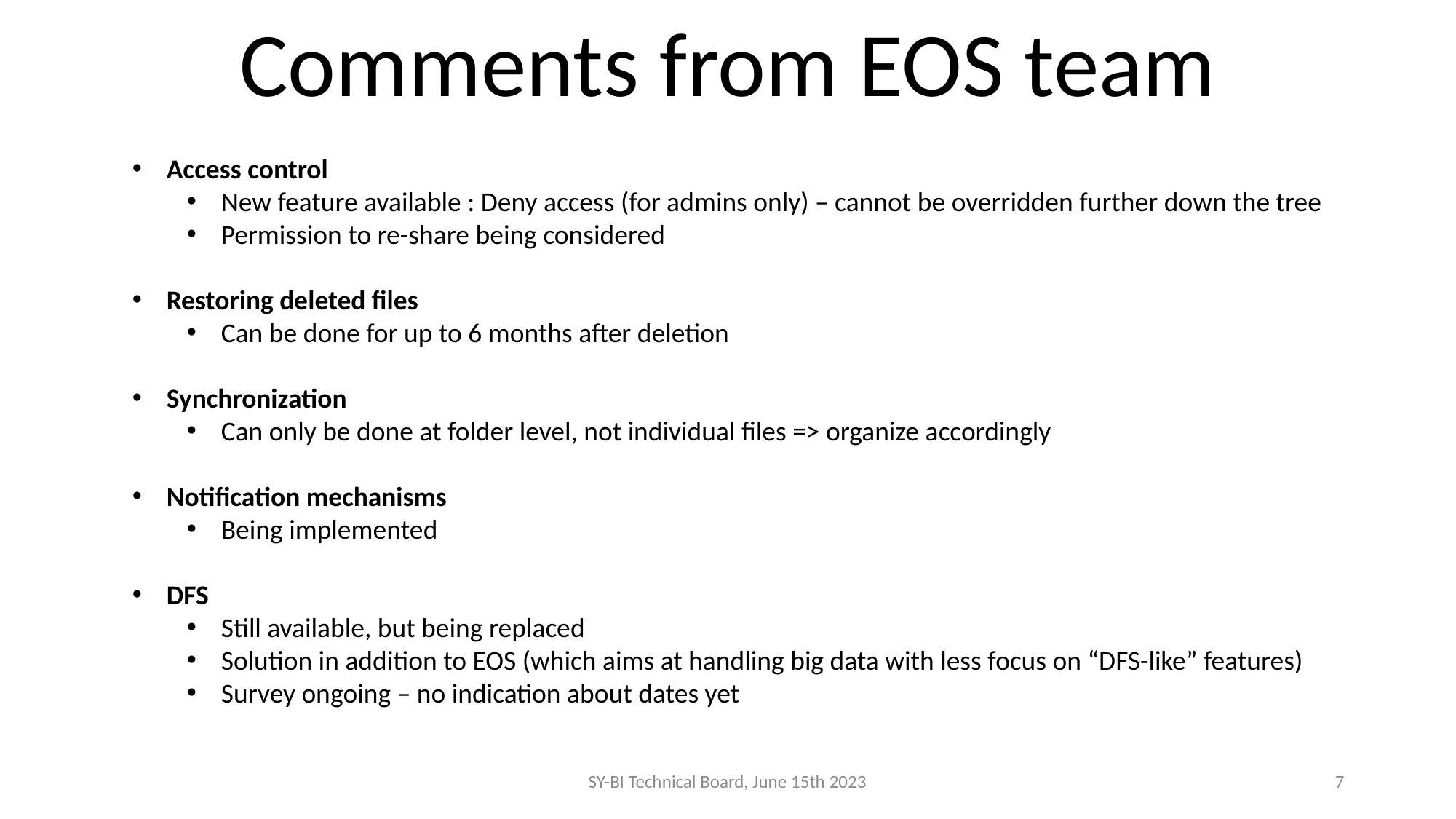

Comments from EOS team
Access control
New feature available : Deny access (for admins only) – cannot be overridden further down the tree
Permission to re-share being considered

Restoring deleted files
Can be done for up to 6 months after deletion

Synchronization
Can only be done at folder level, not individual files => organize accordingly

Notification mechanisms
Being implemented

DFS
Still available, but being replaced
Solution in addition to EOS (which aims at handling big data with less focus on “DFS-like” features)
Survey ongoing – no indication about dates yet
SY-BI Technical Board, June 15th 2023
7